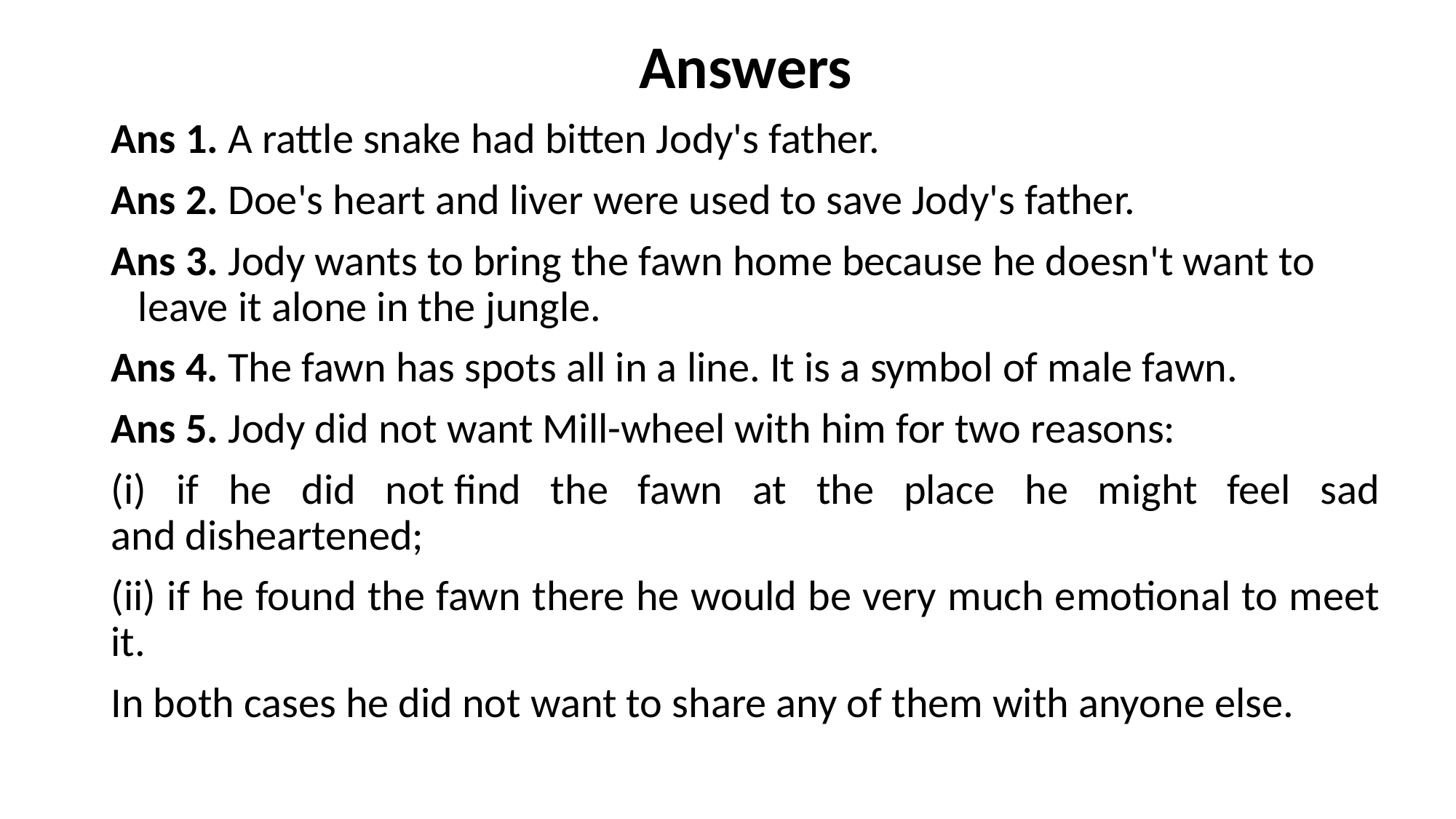

Answers
Ans 1. A rattle snake had bitten Jody's father.
Ans 2. Doe's heart and liver were used to save Jody's father.
Ans 3. Jody wants to bring the fawn home because he doesn't want to leave it alone in the jungle.
Ans 4. The fawn has spots all in a line. It is a symbol of male fawn.
Ans 5. Jody did not want Mill-wheel with him for two reasons:
(i) if he did not find the fawn at the place he might feel sad and disheartened;
(ii) if he found the fawn there he would be very much emotional to meet it.
In both cases he did not want to share any of them with anyone else.